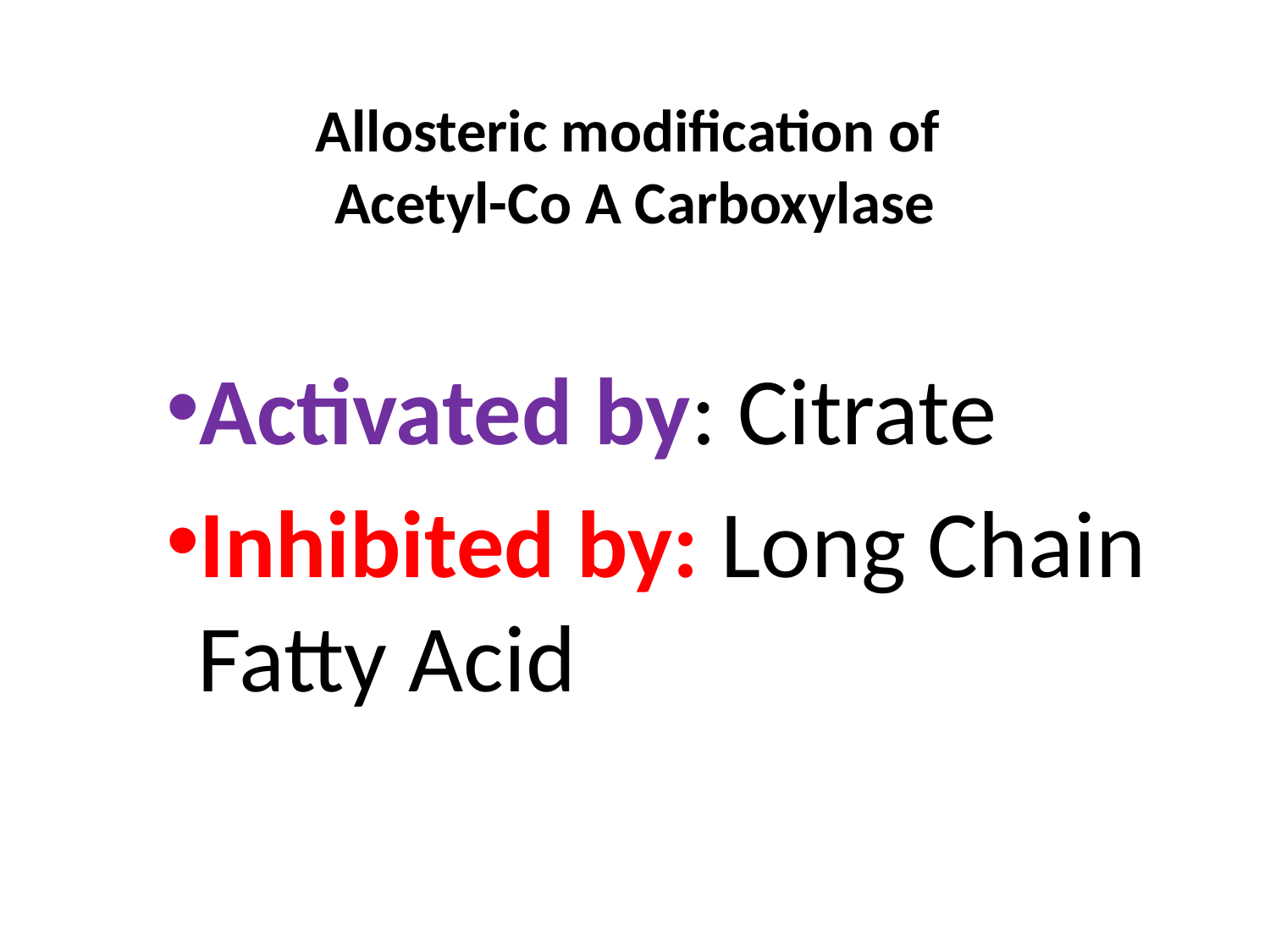

# Allosteric modification of Acetyl-Co A Carboxylase
Activated by: Citrate
Inhibited by: Long Chain Fatty Acid